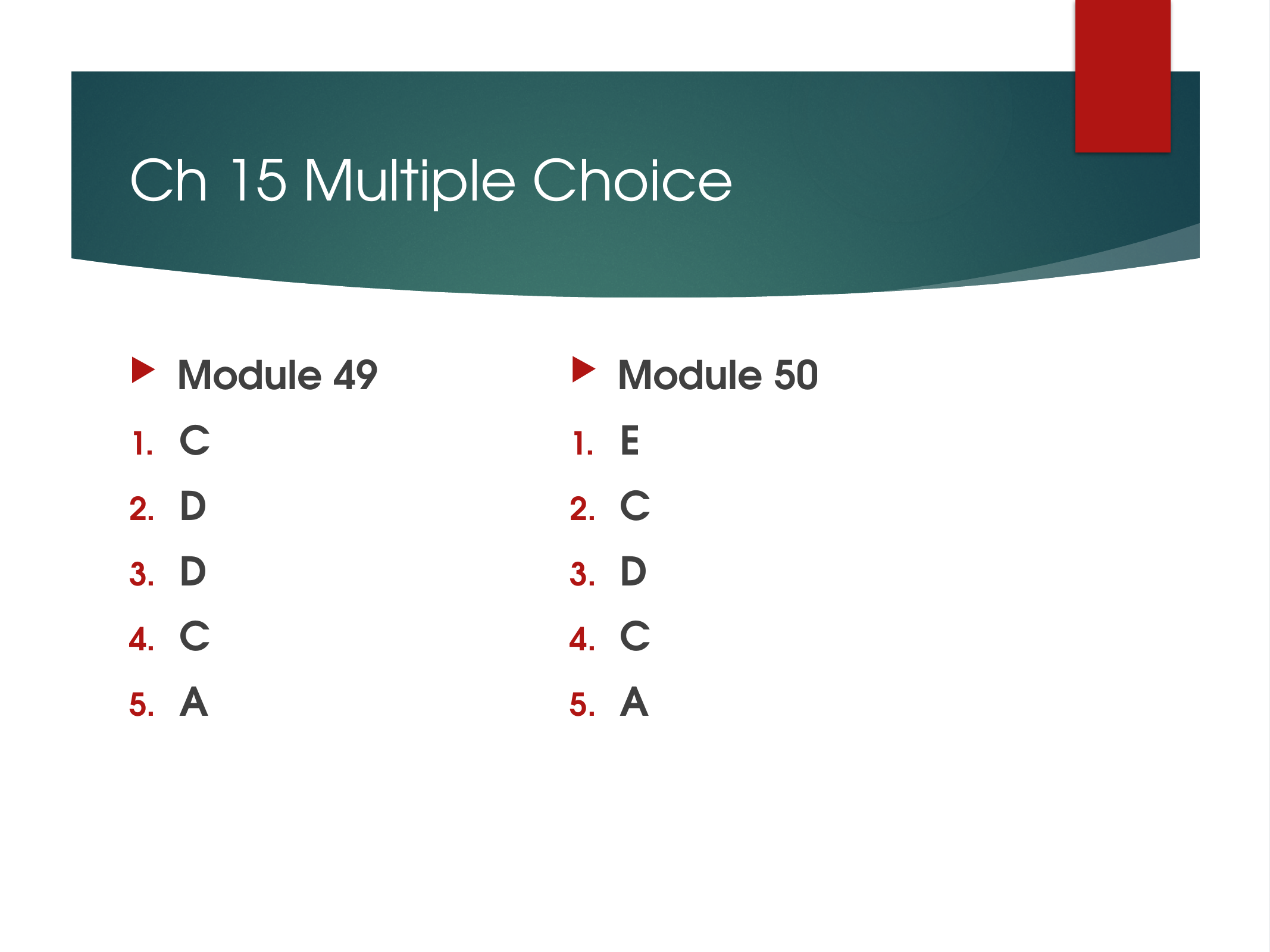

# Ch 15 Multiple Choice
Module 49
C
D
D
C
A
Module 50
E
C
D
C
A